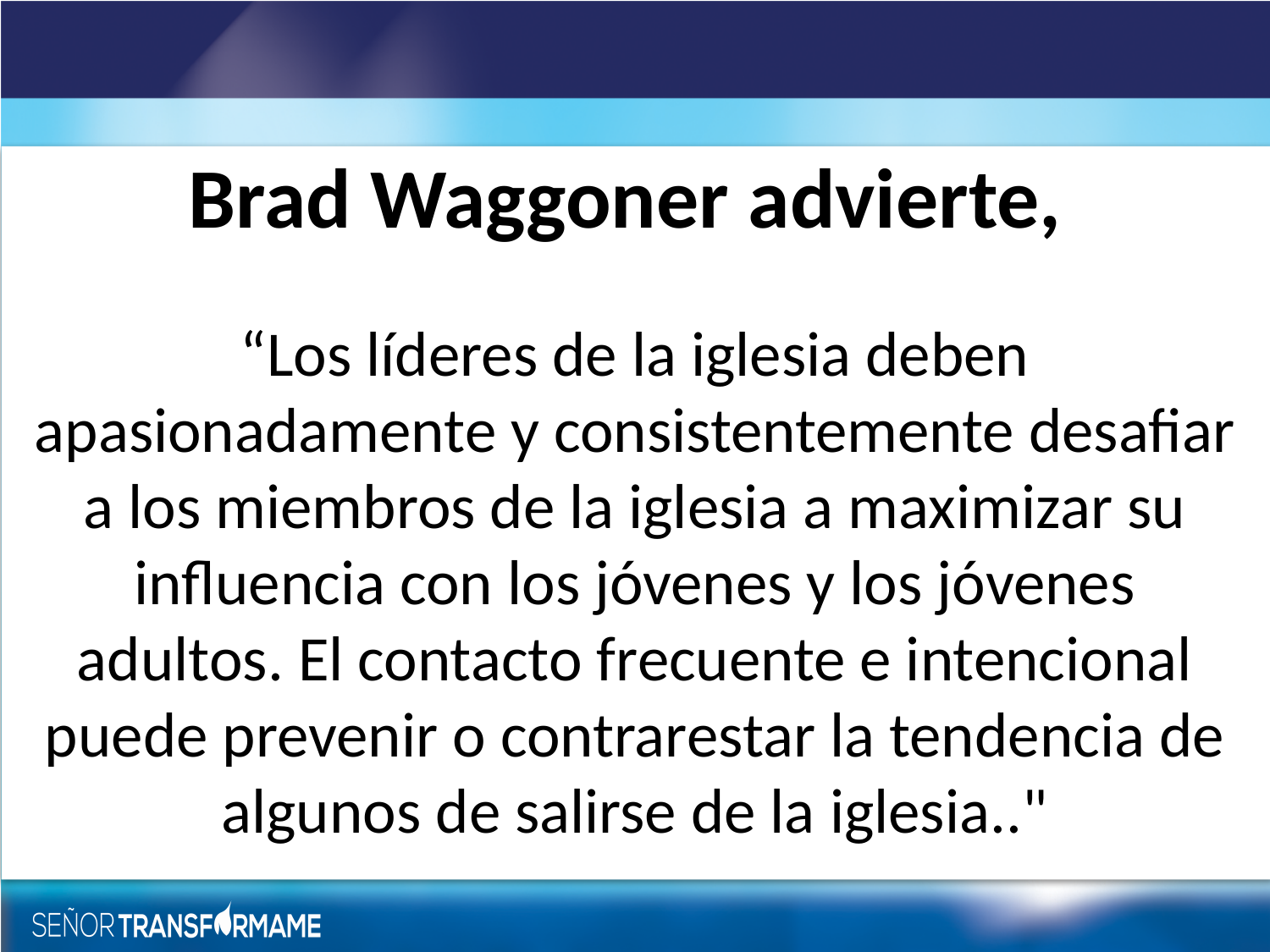

Brad Waggoner advierte,

“Los líderes de la iglesia deben apasionadamente y consistentemente desafiar a los miembros de la iglesia a maximizar su influencia con los jóvenes y los jóvenes adultos. El contacto frecuente e intencional puede prevenir o contrarestar la tendencia de algunos de salirse de la iglesia.."